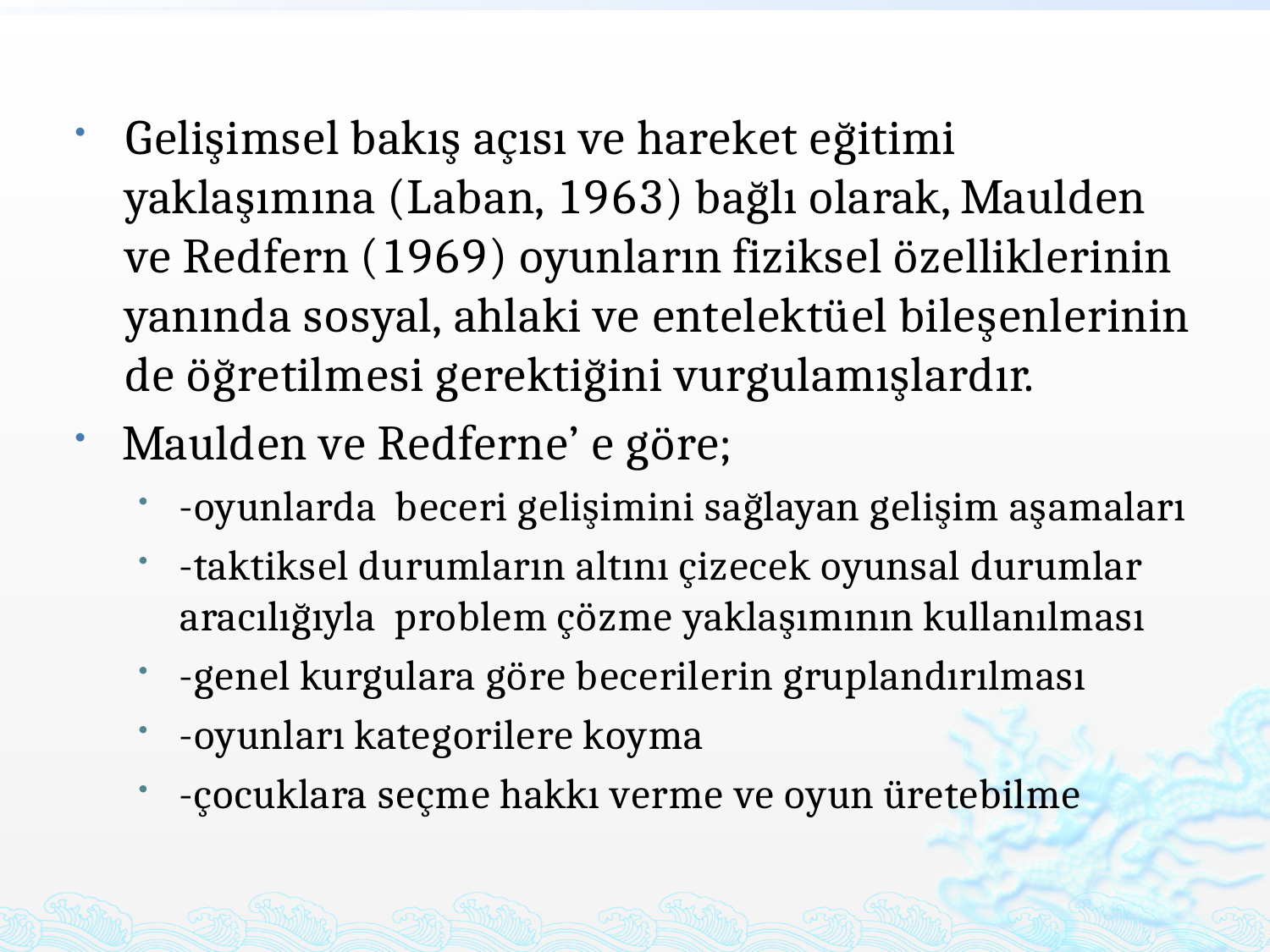

Gelişimsel bakış açısı ve hareket eğitimi yaklaşımına (Laban, 1963) bağlı olarak, Maulden ve Redfern (1969) oyunların fiziksel özelliklerinin yanında sosyal, ahlaki ve entelektüel bileşenlerinin de öğretilmesi gerektiğini vurgulamışlardır.
Maulden ve Redferne’ e göre;
-oyunlarda  beceri gelişimini sağlayan gelişim aşamaları
-taktiksel durumların altını çizecek oyunsal durumlar aracılığıyla  problem çözme yaklaşımının kullanılması
-genel kurgulara göre becerilerin gruplandırılması
-oyunları kategorilere koyma
-çocuklara seçme hakkı verme ve oyun üretebilme